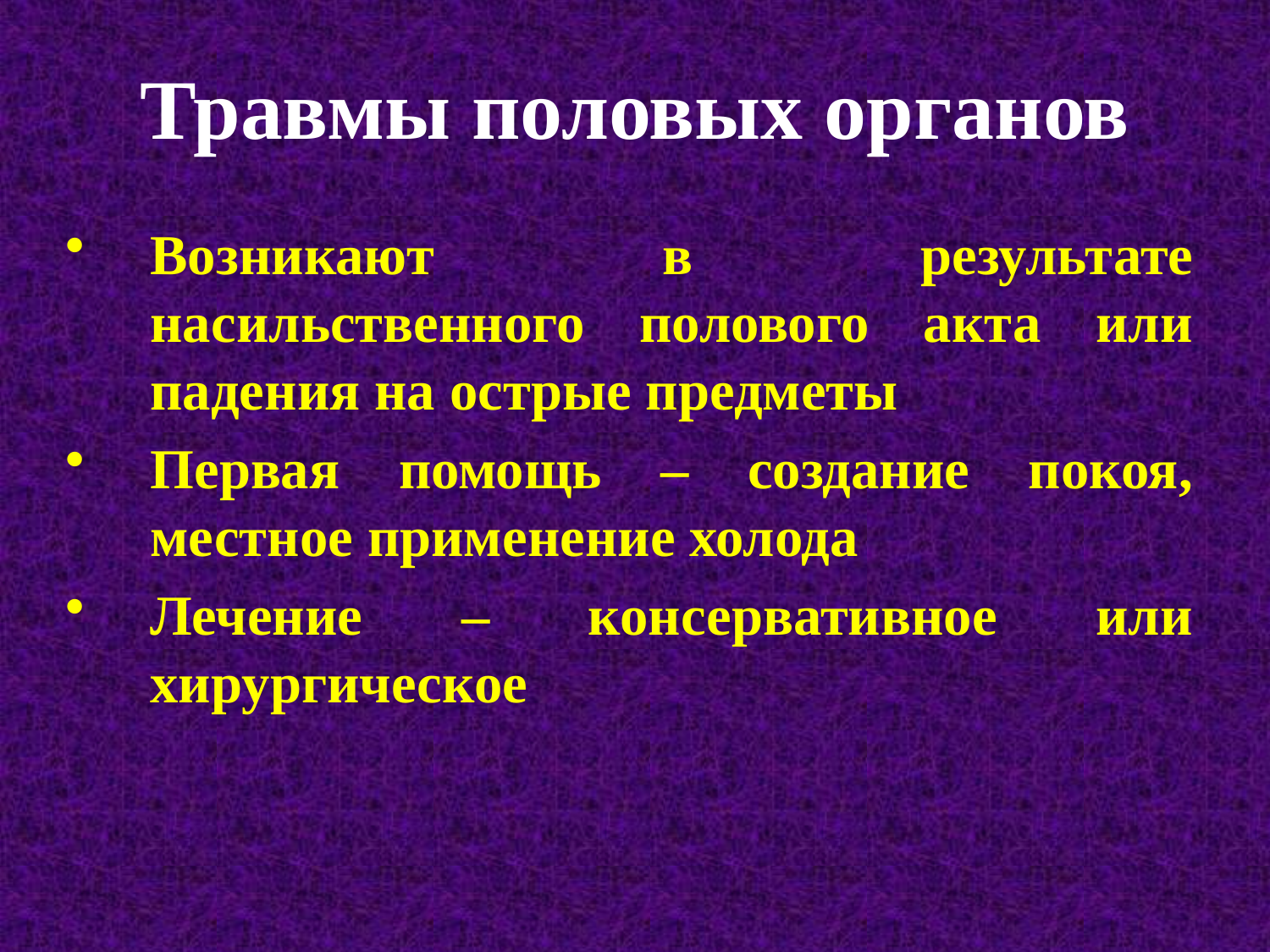

# Травмы половых органов
Возникают в результате насильственного полового акта или падения на острые предметы
Первая помощь – создание покоя, местное применение холода
Лечение – консервативное или хирургическое